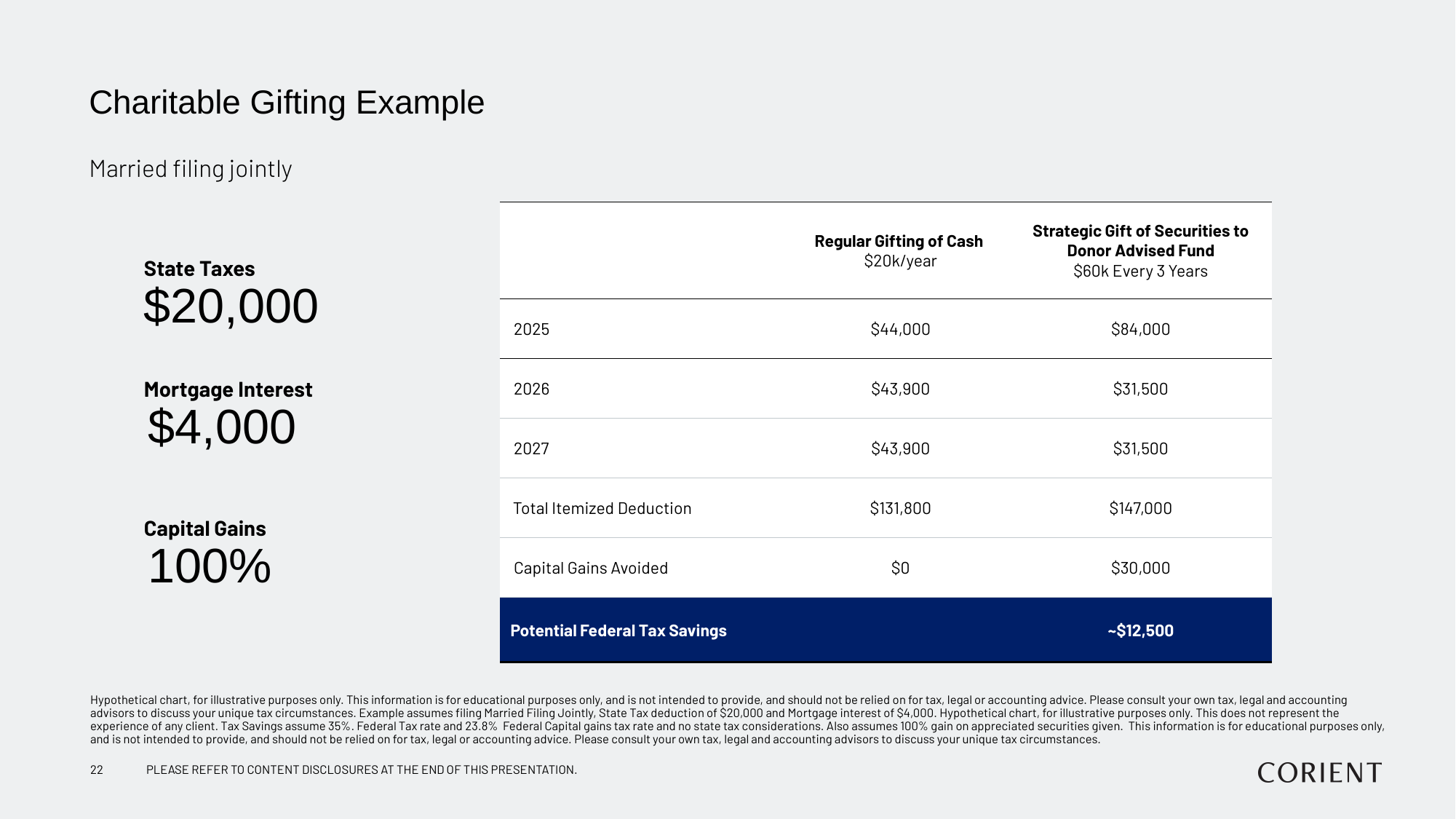

# Charitable Gifting Example
Married filing jointly

|  | Regular Gifting of Cash $20k/year | Strategic Gift of Securities to Donor Advised Fund $60k Every 3 Years |
| --- | --- | --- |
| 2025 | $44,000 | $84,000 |
| 2026 | $43,900 | $31,500 |
| 2027 | $43,900 | $31,500 |
| Total Itemized Deduction | $131,800 | $147,000 |
| Capital Gains Avoided | $0 | $30,000 |
| Potential Federal Tax Savings |  | ~$12,500 |
State Taxes
$20,000

Mortgage Interest
 $4,000
Capital Gains
 100%

Hypothetical chart, for illustrative purposes only. This information is for educational purposes only, and is not intended to provide, and should not be relied on for tax, legal or accounting advice. Please consult your own tax, legal and accounting advisors to discuss your unique tax circumstances. Example assumes filing Married Filing Jointly, State Tax deduction of $20,000 and Mortgage interest of $4,000. Hypothetical chart, for illustrative purposes only. This does not represent the experience of any client. Tax Savings assume 35%. Federal Tax rate and 23.8%  Federal Capital gains tax rate and no state tax considerations. Also assumes 100% gain on appreciated securities given.  This information is for educational purposes only, and is not intended to provide, and should not be relied on for tax, legal or accounting advice. Please consult your own tax, legal and accounting advisors to discuss your unique tax circumstances.
22
PLEASE REFER TO CONTENT DISCLOSURES AT THE END OF THIS PRESENTATION.